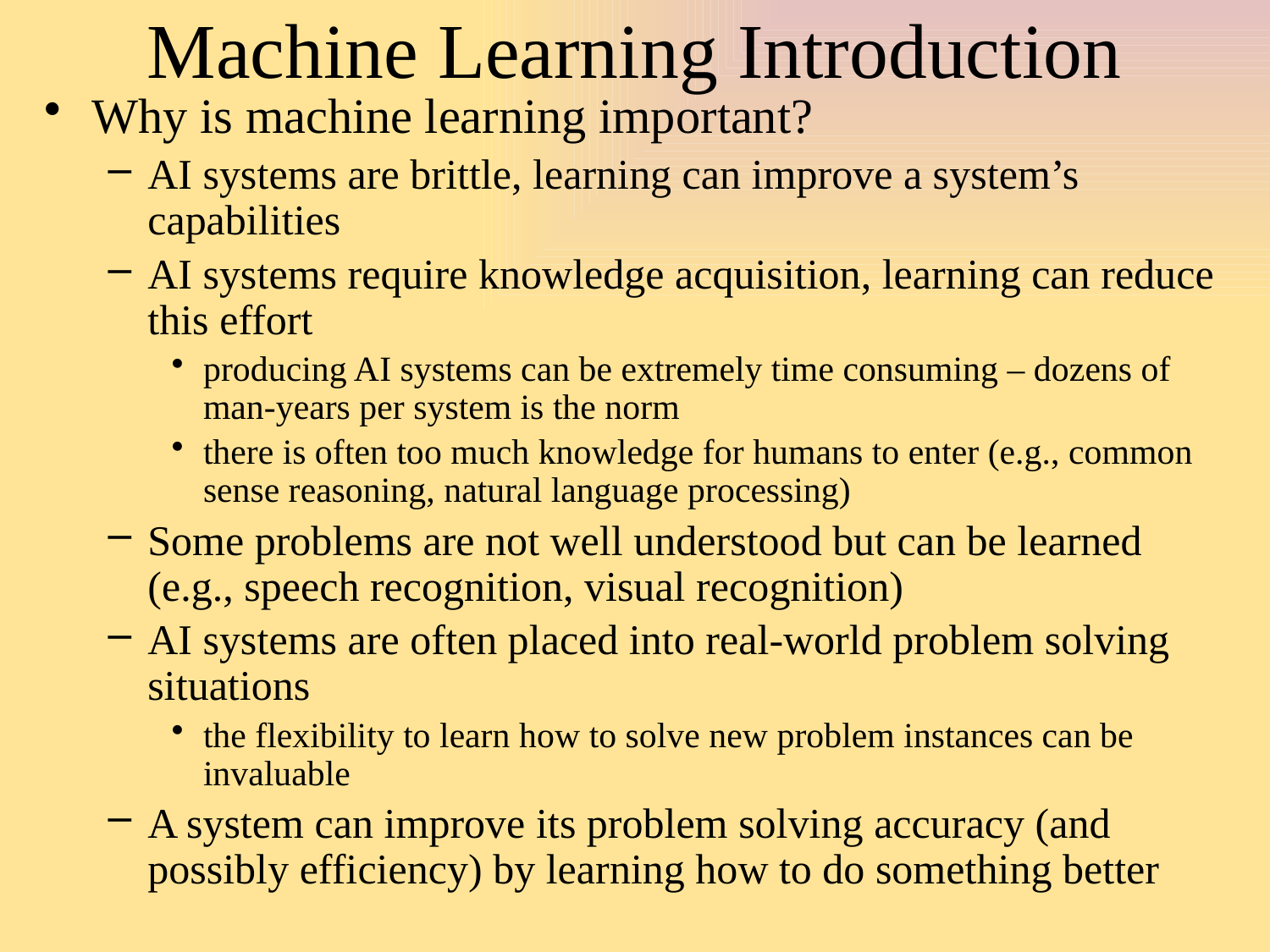

# Machine Learning Introduction
Why is machine learning important?
AI systems are brittle, learning can improve a system’s capabilities
AI systems require knowledge acquisition, learning can reduce this effort
producing AI systems can be extremely time consuming – dozens of man-years per system is the norm
there is often too much knowledge for humans to enter (e.g., common sense reasoning, natural language processing)
Some problems are not well understood but can be learned (e.g., speech recognition, visual recognition)
AI systems are often placed into real-world problem solving situations
the flexibility to learn how to solve new problem instances can be invaluable
A system can improve its problem solving accuracy (and possibly efficiency) by learning how to do something better